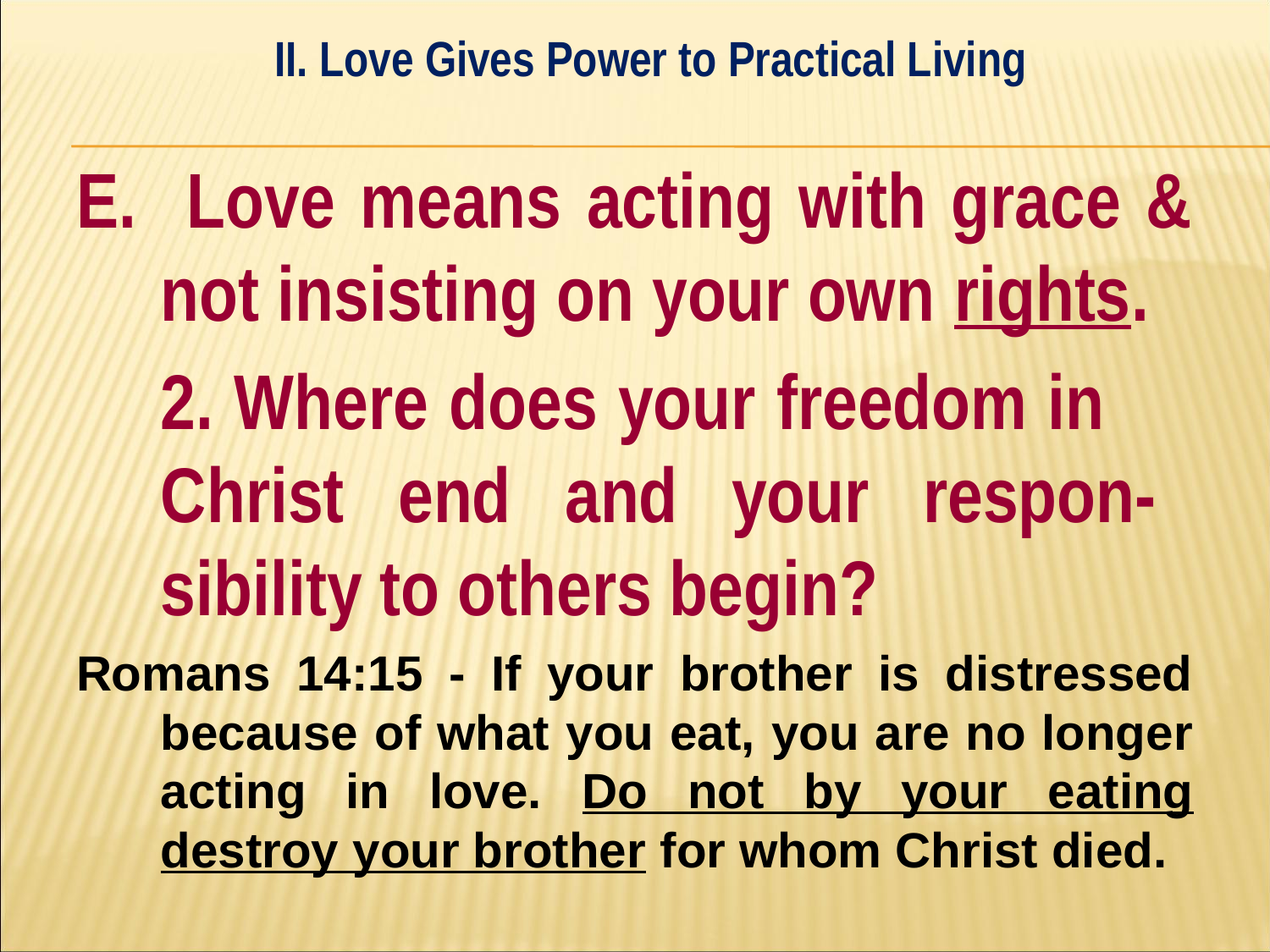

II. Love Gives Power to Practical Living
#
E.  Love means acting with grace & not insisting on your own rights.
	2. Where does your freedom in 	Christ end and your respon-	sibility to others begin?
Romans 14:15 - If your brother is distressed because of what you eat, you are no longer acting in love. Do not by your eating destroy your brother for whom Christ died.